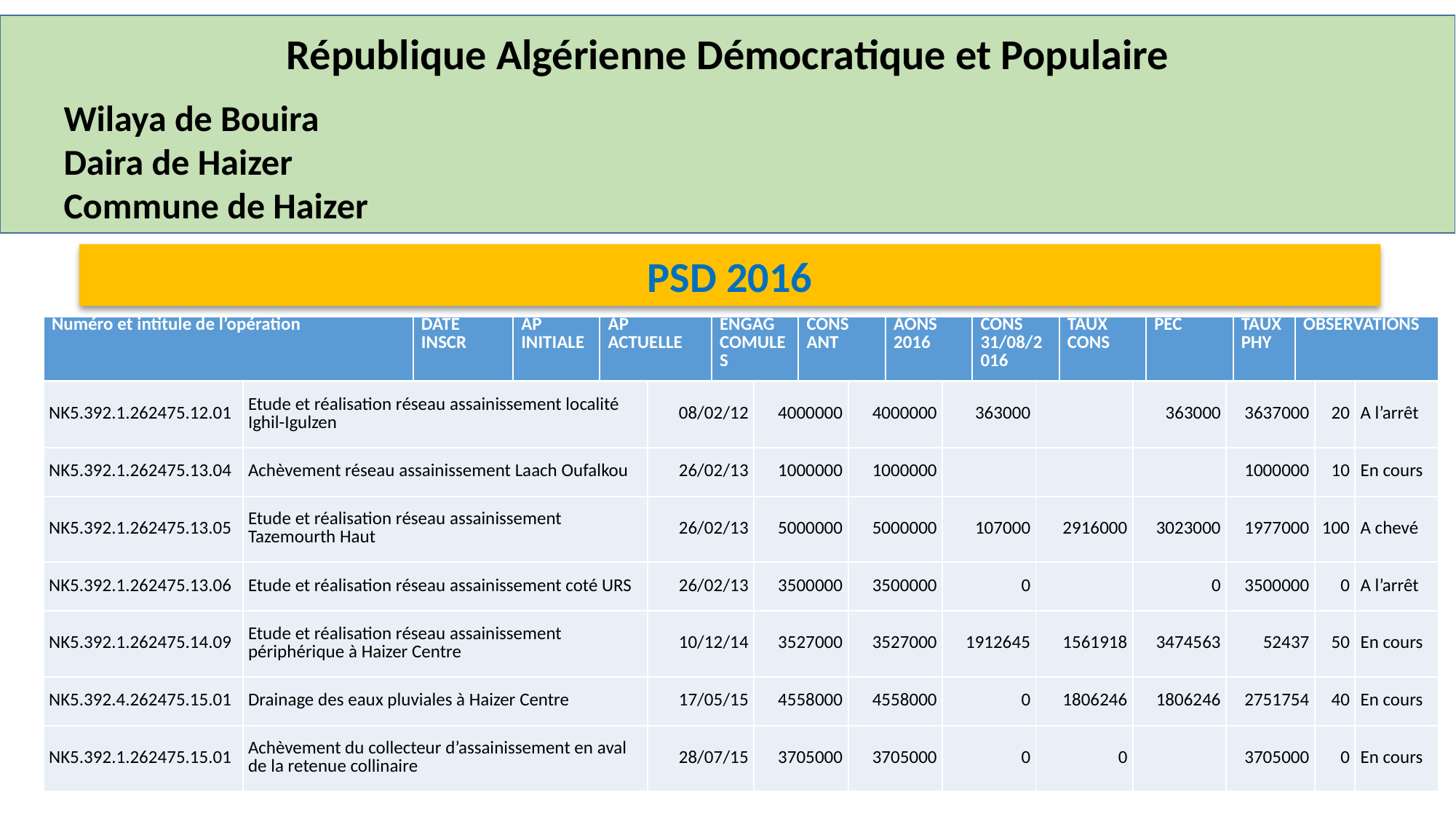

République Algérienne Démocratique et Populaire
Wilaya de Bouira
Daira de Haizer
Commune de Haizer
PSD 2016
| Numéro et intitule de l’opération | Date inscr | AP INITIALE | AP ACTUELLE | ENGAG COMULES | CONS ANT | AONS 2016 | CONS 31/08/2016 | TAUX CONS | PEC | TAUX PHY | OBSERVATIONS |
| --- | --- | --- | --- | --- | --- | --- | --- | --- | --- | --- | --- |

| NK5.392.1.262475.12.01 | Etude et réalisation réseau assainissement localité Ighil-Igulzen | 08/02/12 | 4000000 | 4000000 | 363000 |  | 363000 | 3637000 | 20 | A l’arrêt |
| --- | --- | --- | --- | --- | --- | --- | --- | --- | --- | --- |
| NK5.392.1.262475.13.04 | Achèvement réseau assainissement Laach Oufalkou | 26/02/13 | 1000000 | 1000000 |  |  |  | 1000000 | 10 | En cours |
| NK5.392.1.262475.13.05 | Etude et réalisation réseau assainissement Tazemourth Haut | 26/02/13 | 5000000 | 5000000 | 107000 | 2916000 | 3023000 | 1977000 | 100 | A chevé |
| NK5.392.1.262475.13.06 | Etude et réalisation réseau assainissement coté URS | 26/02/13 | 3500000 | 3500000 | 0 |  | 0 | 3500000 | 0 | A l’arrêt |
| NK5.392.1.262475.14.09 | Etude et réalisation réseau assainissement périphérique à Haizer Centre | 10/12/14 | 3527000 | 3527000 | 1912645 | 1561918 | 3474563 | 52437 | 50 | En cours |
| NK5.392.4.262475.15.01 | Drainage des eaux pluviales à Haizer Centre | 17/05/15 | 4558000 | 4558000 | 0 | 1806246 | 1806246 | 2751754 | 40 | En cours |
| NK5.392.1.262475.15.01 | Achèvement du collecteur d’assainissement en aval de la retenue collinaire | 28/07/15 | 3705000 | 3705000 | 0 | 0 |  | 3705000 | 0 | En cours |